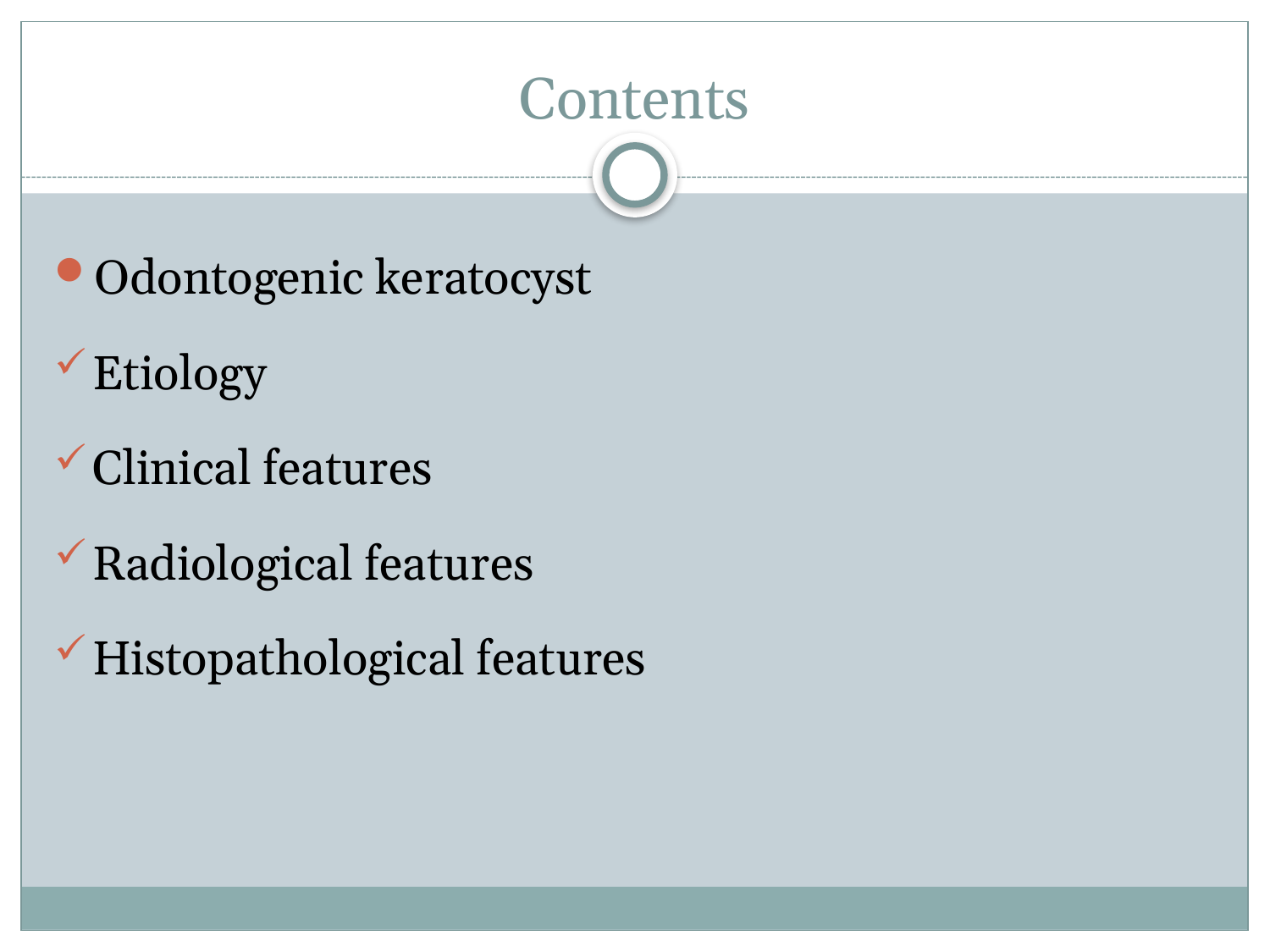

# Contents
Odontogenic keratocyst
Etiology
Clinical features
Radiological features
Histopathological features